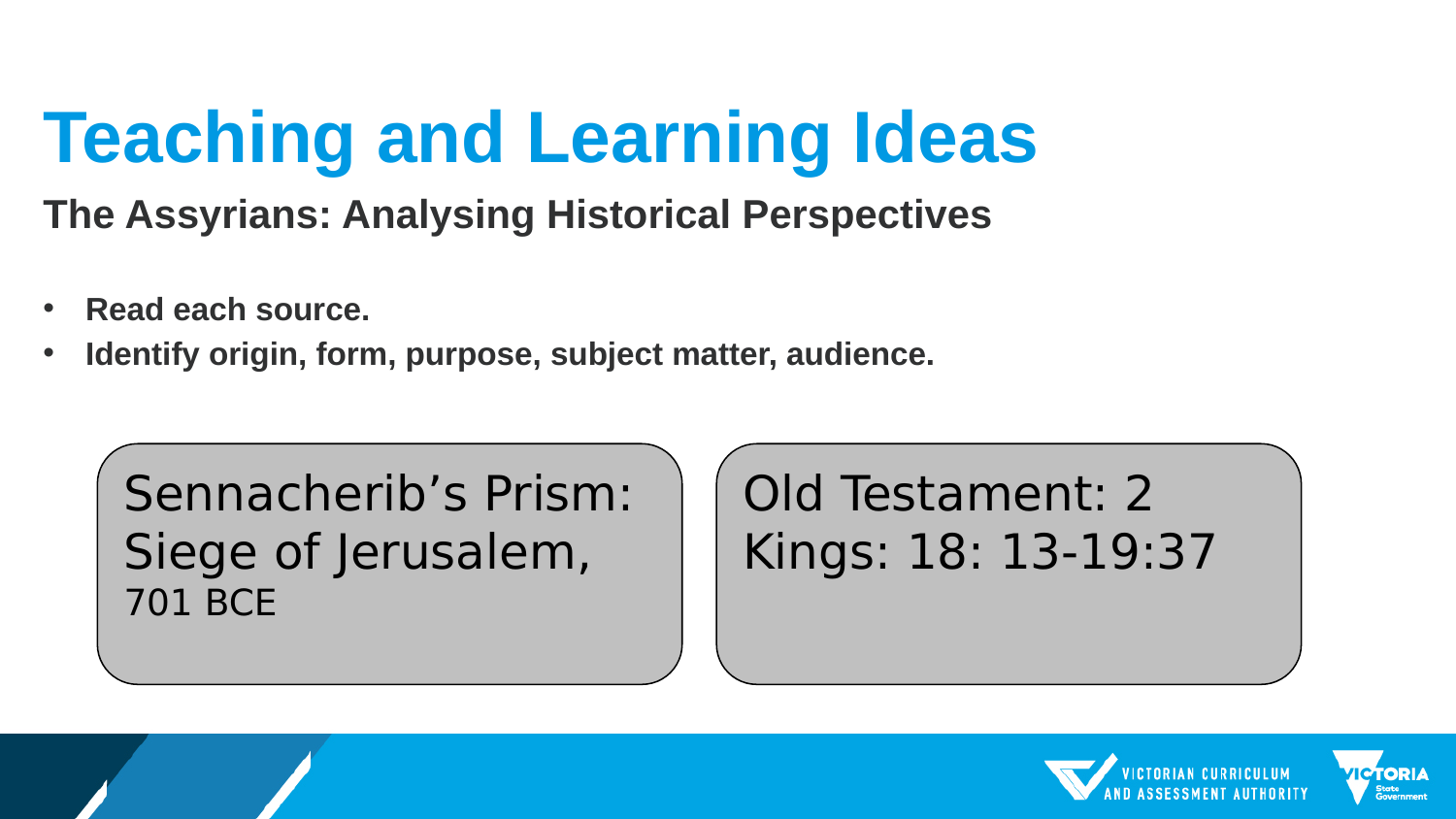

# Teaching and Learning Ideas
The Assyrians: Analysing Historical Perspectives

Read each source.
Identify origin, form, purpose, subject matter, audience.

Sennacherib’s Prism: Siege of Jerusalem, 701 BCE
Old Testament: 2 Kings: 18: 13-19:37